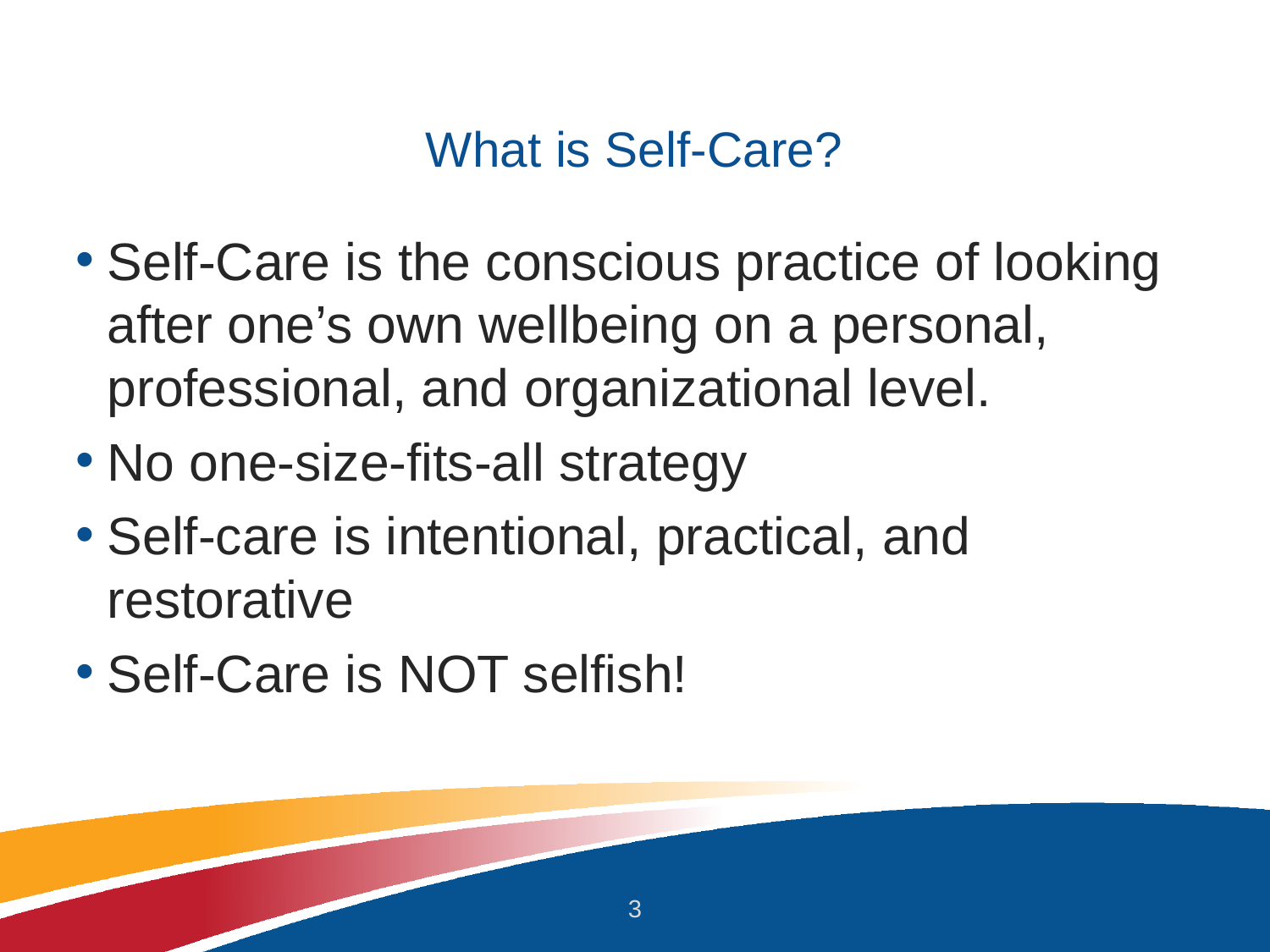

# What is Self-Care?
Self-Care is the conscious practice of looking after one’s own wellbeing on a personal, professional, and organizational level.
No one-size-fits-all strategy
Self-care is intentional, practical, and restorative
Self-Care is NOT selfish!
3